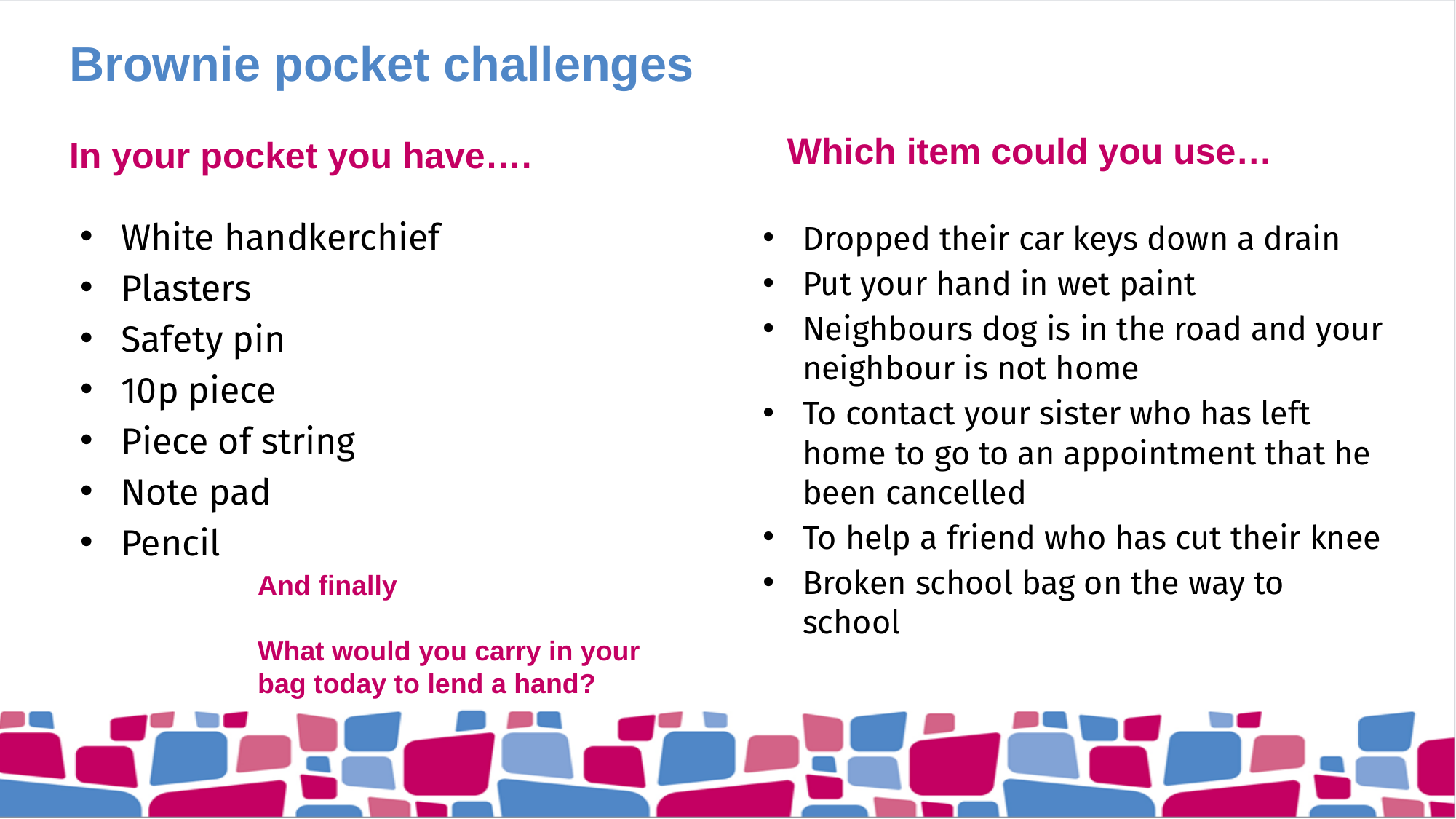

# Brownie pocket challenges
Which item could you use…
In your pocket you have….
White handkerchief
Plasters
Safety pin
10p piece
Piece of string
Note pad
Pencil

Dropped their car keys down a drain
Put your hand in wet paint
Neighbours dog is in the road and your neighbour is not home
To contact your sister who has left home to go to an appointment that he been cancelled
To help a friend who has cut their knee
Broken school bag on the way to school

And finally

What would you carry in your bag today to lend a hand?